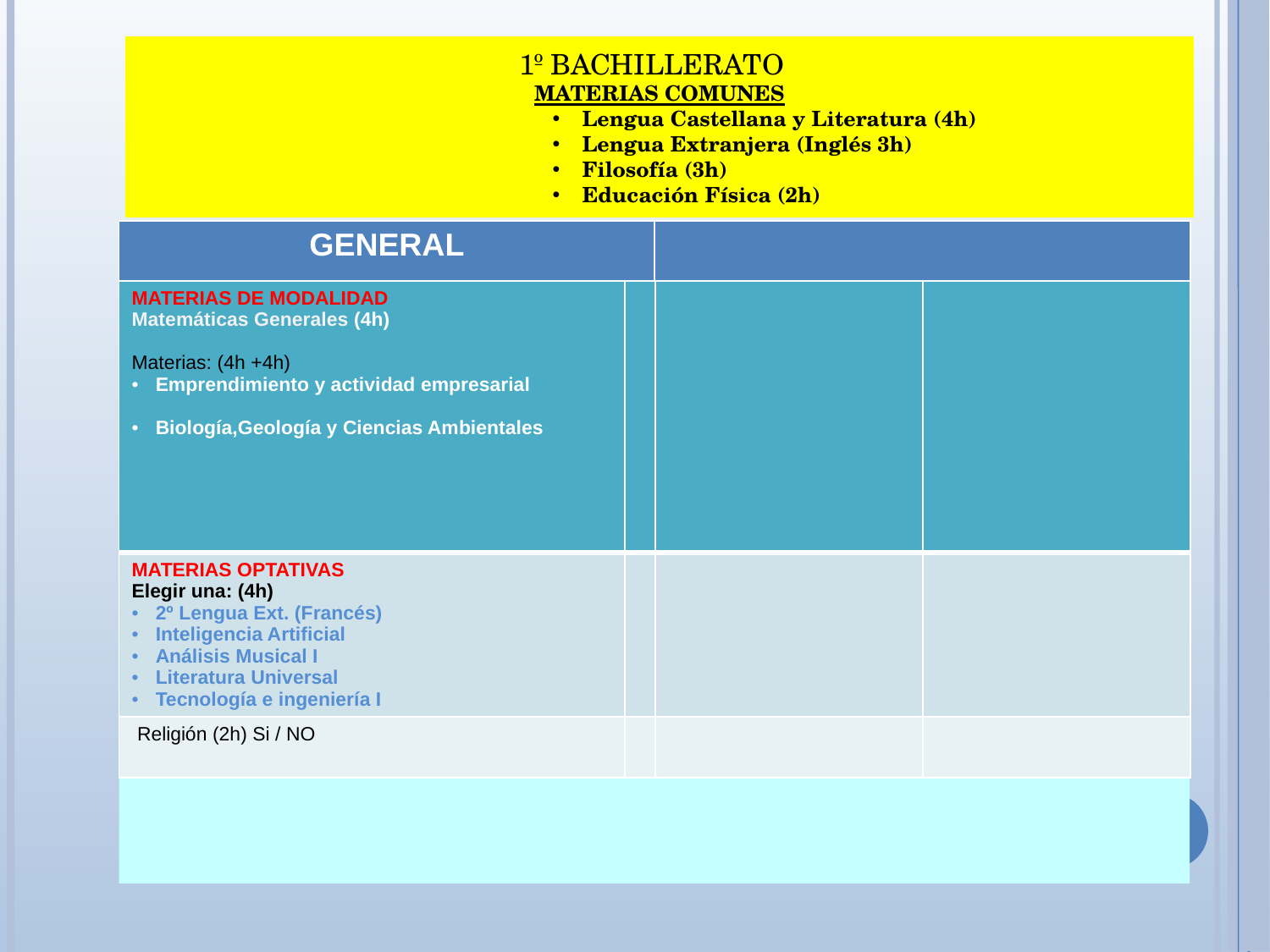

1º BACHILLERATO
MATERIAS COMUNES
Lengua Castellana y Literatura (4h)
Lengua Extranjera (Inglés 3h)
Filosofía (3h)
Educación Física (2h)
| GENERAL |  |
| --- | --- |

| MATERIAS DE MODALIDAD Matemáticas Generales (4h) Materias: (4h +4h) Emprendimiento y actividad empresarial Biología,Geología y Ciencias Ambientales |  |  |  |
| --- | --- | --- | --- |
| MATERIAS OPTATIVAS Elegir una: (4h) 2º Lengua Ext. (Francés) Inteligencia Artificial Análisis Musical I Literatura Universal Tecnología e ingeniería I |  |  |  |
| Religión (2h) Si / NO |  |  |  |